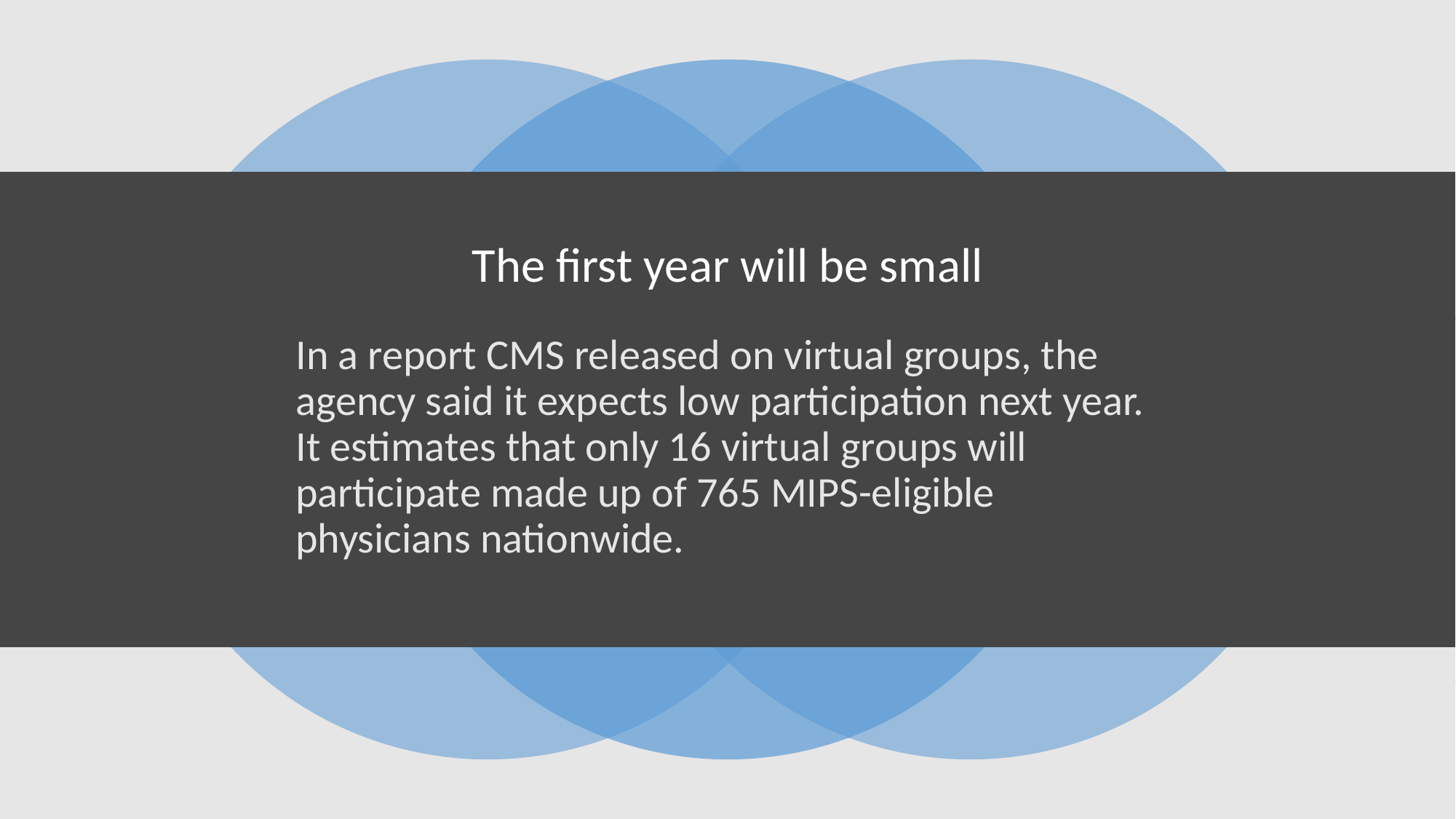

# The first year will be small
In a report CMS released on virtual groups, the agency said it expects low participation next year. It estimates that only 16 virtual groups will participate made up of 765 MIPS-eligible physicians nationwide.